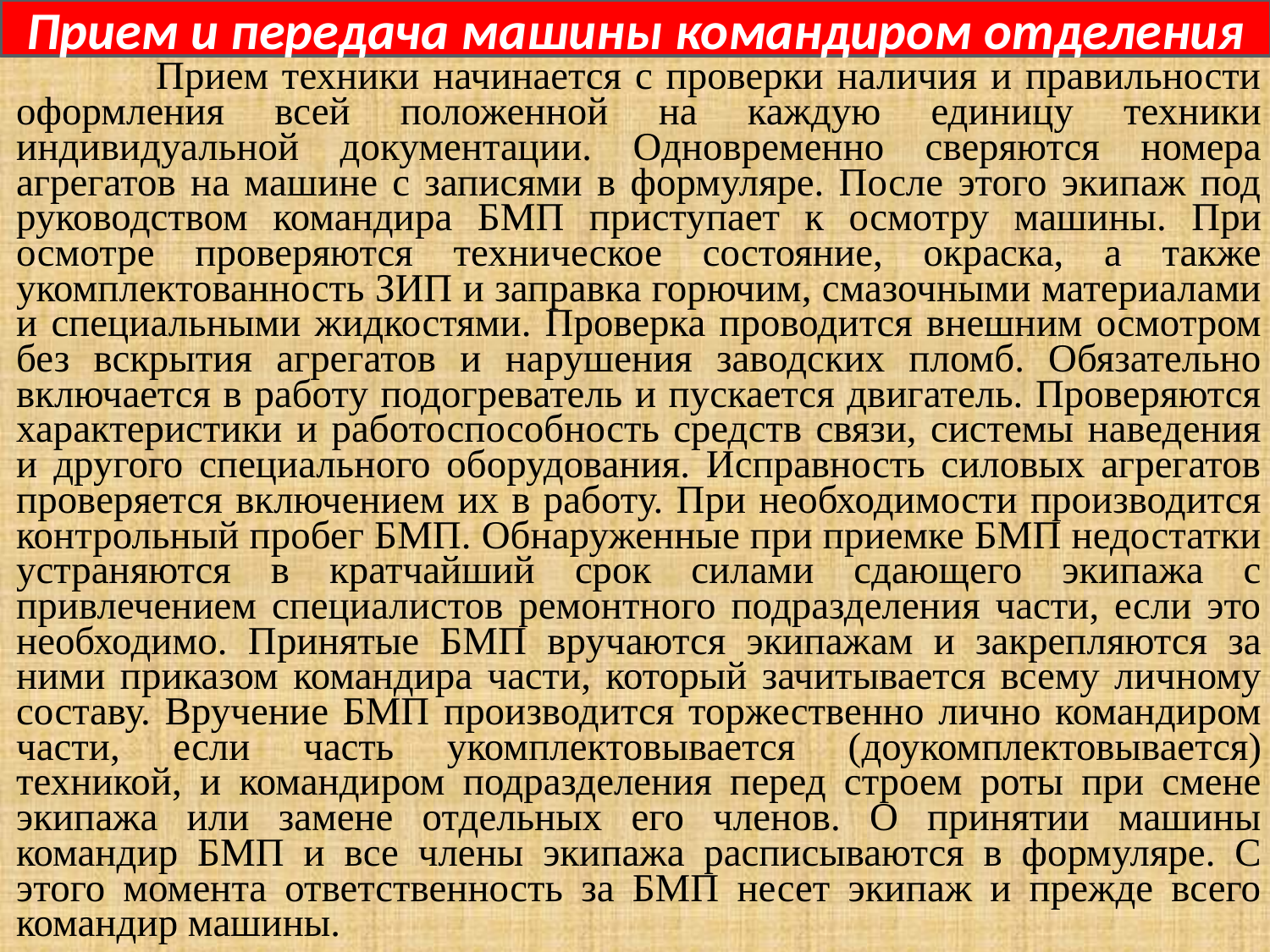

Прием и передача машины командиром отделения
          Прием техники начинается с проверки наличия и правильности оформления всей положенной на каждую единицу техники индивидуальной документации. Одновременно сверяются номера агрегатов на машине с записями в формуляре. После этого экипаж под руководством командира БМП приступает к осмотру машины. При осмотре проверяются техническое состояние, окраска, а также укомплектованность ЗИП и заправка горючим, смазочными материалами и специальными жидкостями. Проверка проводится внешним осмотром без вскрытия агрегатов и нарушения заводских пломб. Обязательно включается в работу подогреватель и пускается двигатель. Проверяются характеристики и работоспособность средств связи, системы наведения и другого специального оборудования. Исправность силовых агрегатов проверяется включением их в работу. При необходимости производится контрольный пробег БМП. Обнаруженные при приемке БМП недостатки устраняются в кратчайший срок силами сдающего экипажа с привлечением специалистов ремонтного подразделения части, если это необходимо. Принятые БМП вручаются экипажам и закрепляются за ними приказом командира части, который зачитывается всему личному составу. Вручение БМП производится торжественно лично командиром части, если часть укомплектовывается (доукомплектовывается) техникой, и командиром подразделения перед строем роты при смене экипажа или замене отдельных его членов. О принятии машины командир БМП и все члены экипажа расписываются в формуляре. С этого момента ответственность за БМП несет экипаж и прежде всего командир машины.